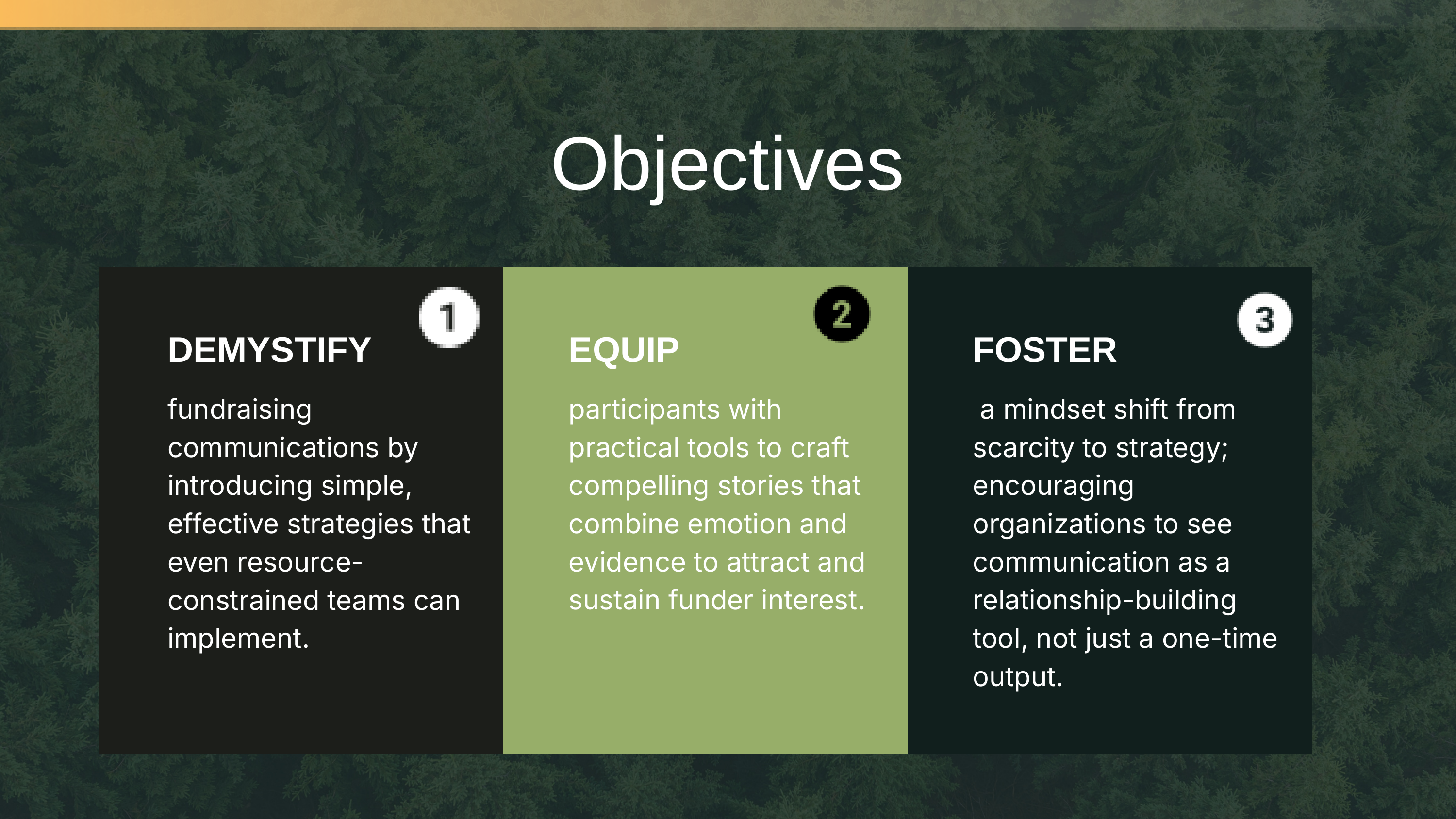

Objectives

DEMYSTIFY
EQUIP
FOSTER
fundraising communications by introducing simple, effective strategies that even resource-constrained teams can implement.
participants with practical tools to craft compelling stories that combine emotion and evidence to attract and sustain funder interest.
 a mindset shift from scarcity to strategy; encouraging organizations to see communication as a relationship-building tool, not just a one-time output.